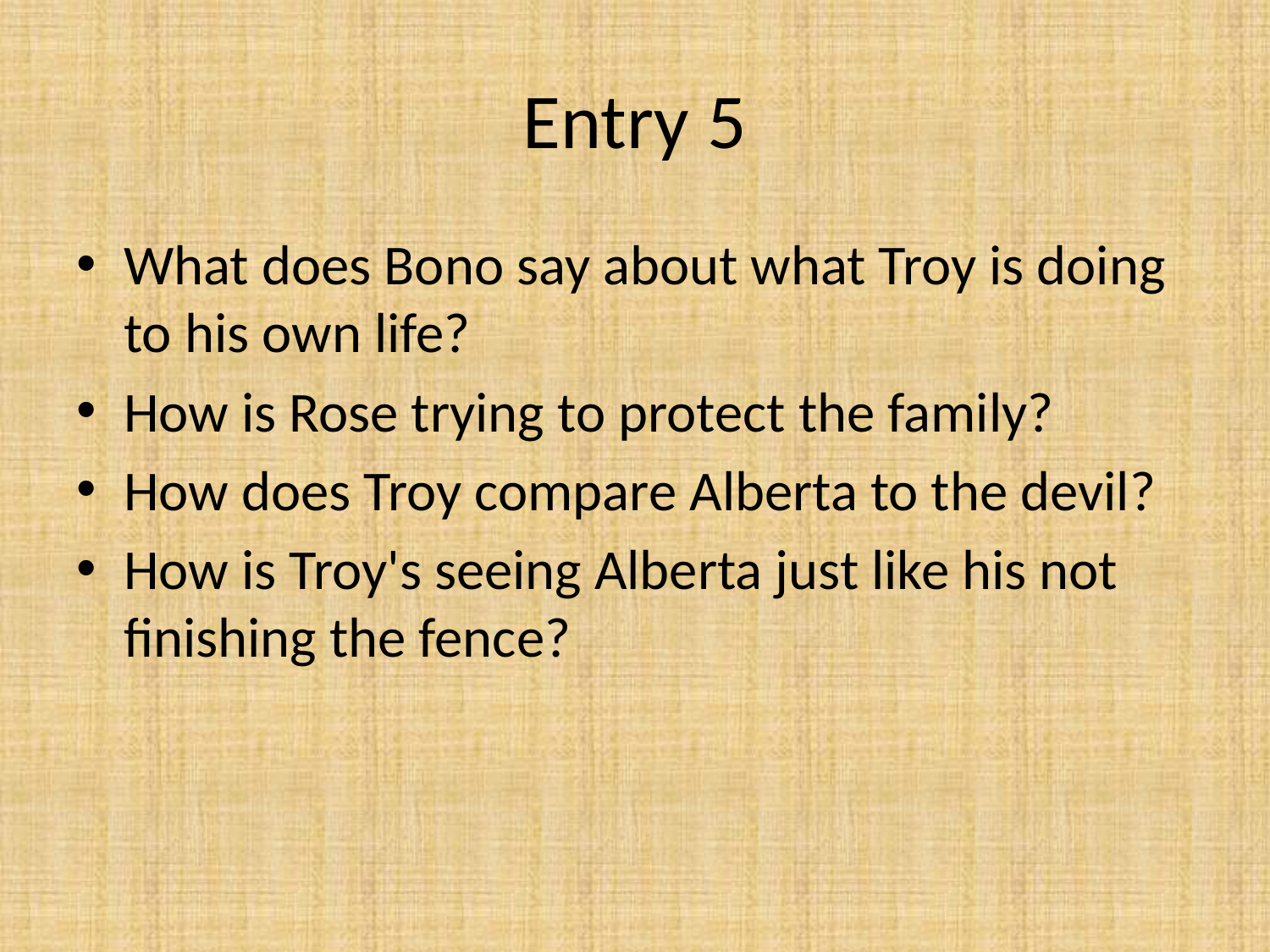

# Entry 5
What does Bono say about what Troy is doing to his own life?
How is Rose trying to protect the family?
How does Troy compare Alberta to the devil?
How is Troy's seeing Alberta just like his not finishing the fence?